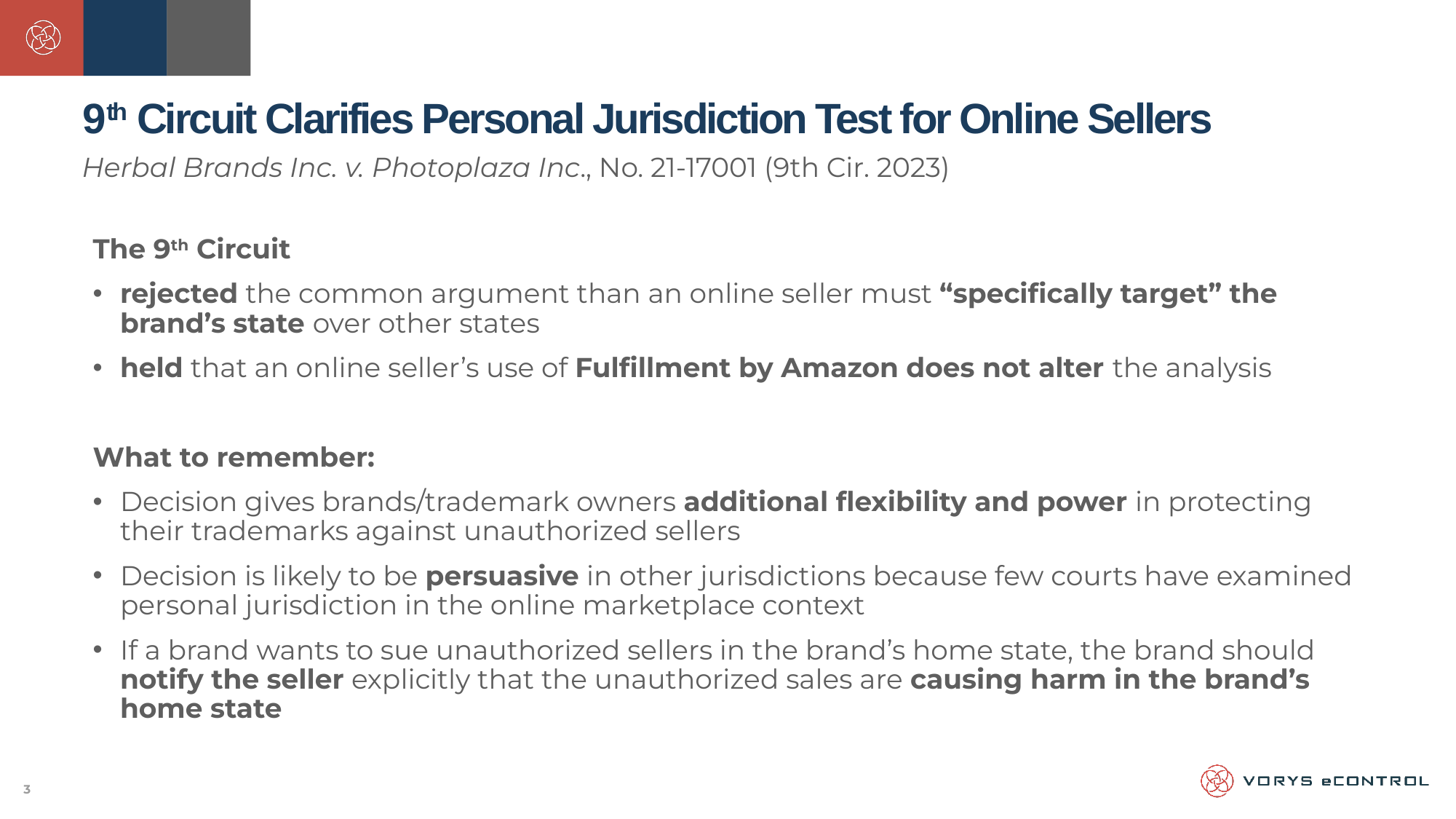

9th Circuit Clarifies Personal Jurisdiction Test for Online Sellers
Herbal Brands Inc. v. Photoplaza Inc., No. 21-17001 (9th Cir. 2023)

The 9th Circuit
rejected the common argument than an online seller must “specifically target” the brand’s state over other states
held that an online seller’s use of Fulfillment by Amazon does not alter the analysis

What to remember:
Decision gives brands/trademark owners additional flexibility and power in protecting their trademarks against unauthorized sellers
Decision is likely to be persuasive in other jurisdictions because few courts have examined personal jurisdiction in the online marketplace context
If a brand wants to sue unauthorized sellers in the brand’s home state, the brand should  notify the seller explicitly that the unauthorized sales are causing harm in the brand’s home state